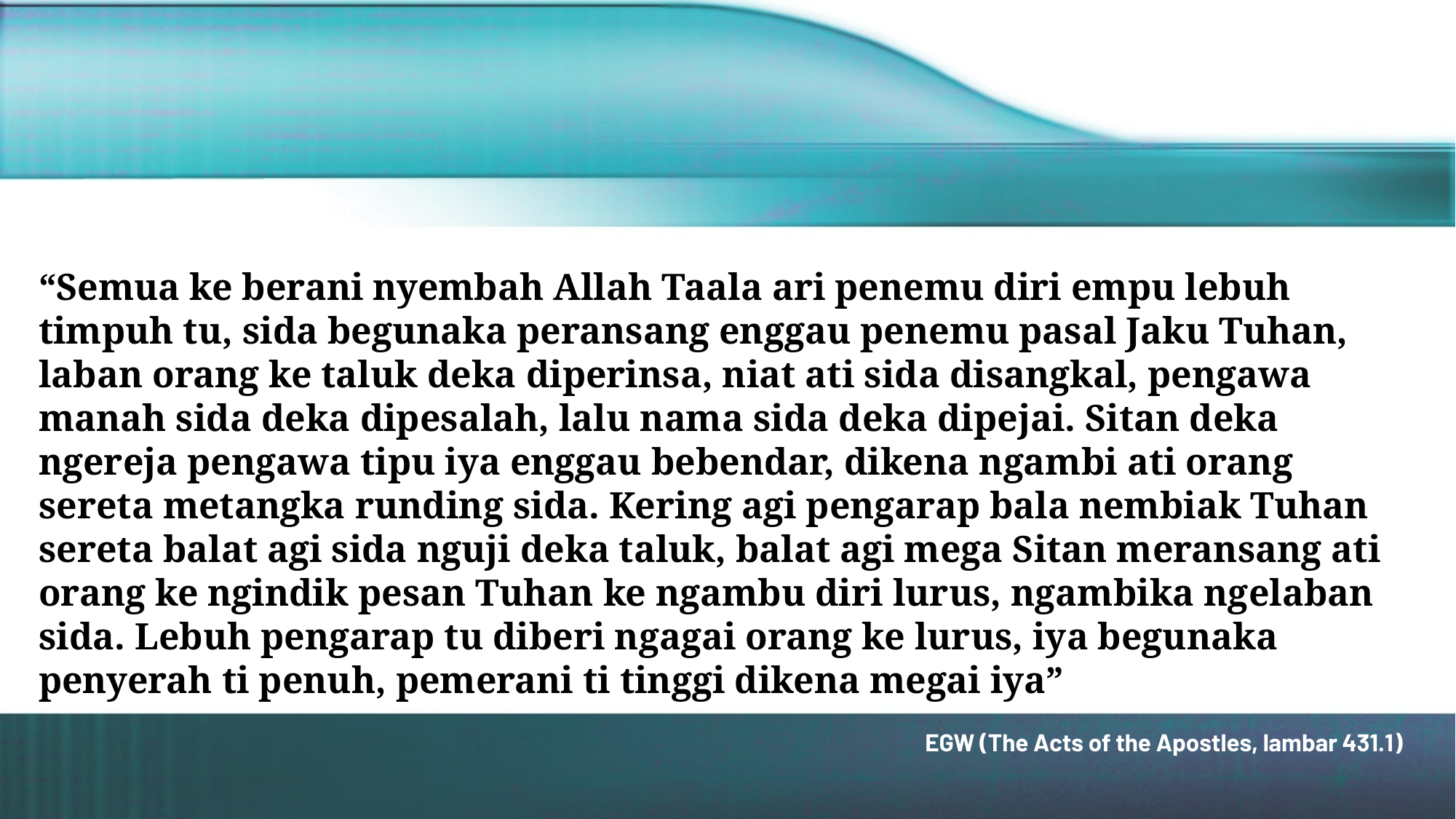

“Semua ke berani nyembah Allah Taala ari penemu diri empu lebuh timpuh tu, sida begunaka peransang enggau penemu pasal Jaku Tuhan, laban orang ke taluk deka diperinsa, niat ati sida disangkal, pengawa manah sida deka dipesalah, lalu nama sida deka dipejai. Sitan deka ngereja pengawa tipu iya enggau bebendar, dikena ngambi ati orang sereta metangka runding sida. Kering agi pengarap bala nembiak Tuhan sereta balat agi sida nguji deka taluk, balat agi mega Sitan meransang ati orang ke ngindik pesan Tuhan ke ngambu diri lurus, ngambika ngelaban sida. Lebuh pengarap tu diberi ngagai orang ke lurus, iya begunaka penyerah ti penuh, pemerani ti tinggi dikena megai iya”
EGW (The Acts of the Apostles, lambar 431.1)